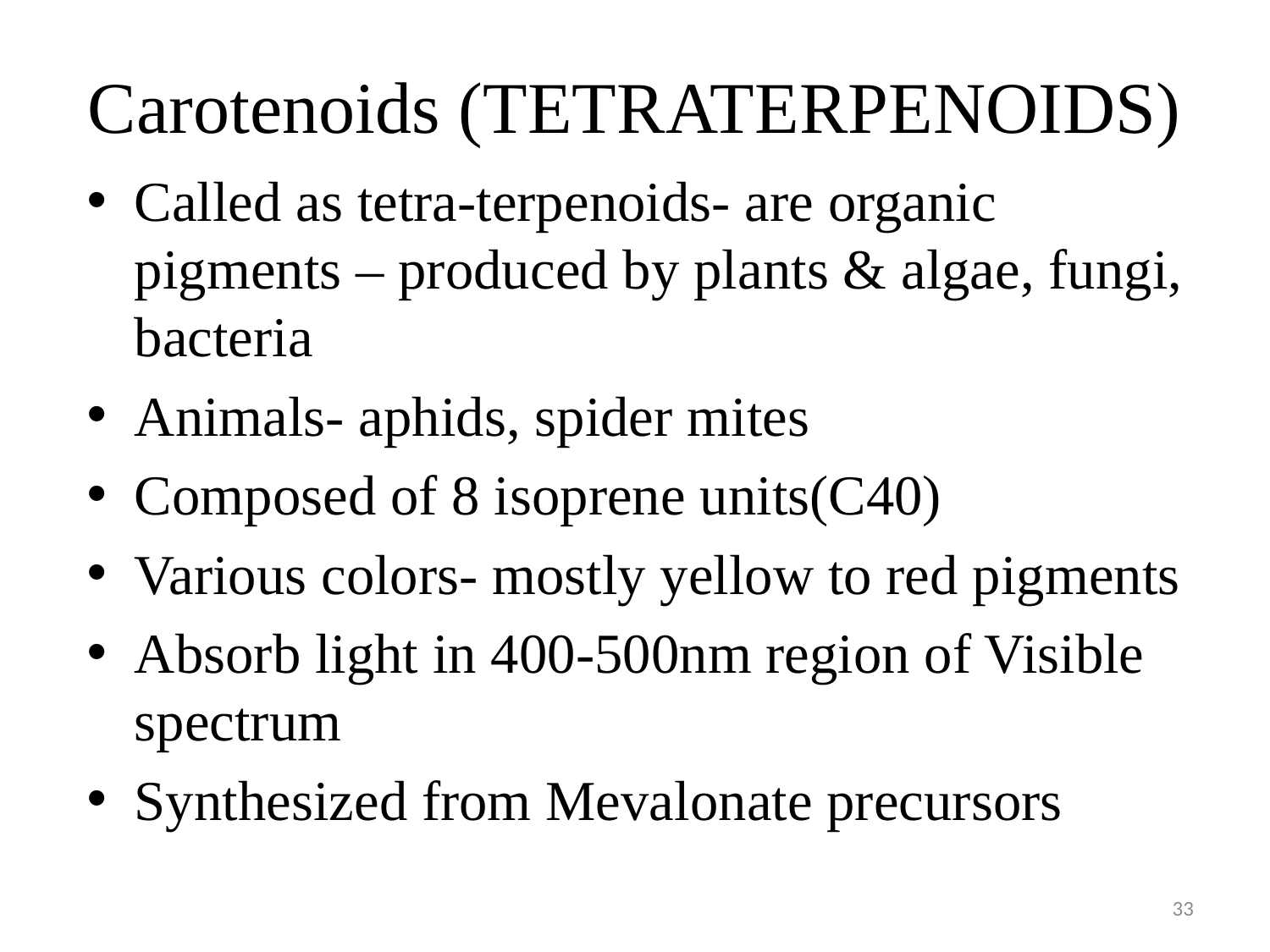

# Carotenoids (TETRATERPENOIDS)
Called as tetra-terpenoids- are organic pigments – produced by plants & algae, fungi, bacteria
Animals- aphids, spider mites
Composed of 8 isoprene units(C40)
Various colors- mostly yellow to red pigments
Absorb light in 400-500nm region of Visible spectrum
Synthesized from Mevalonate precursors

33